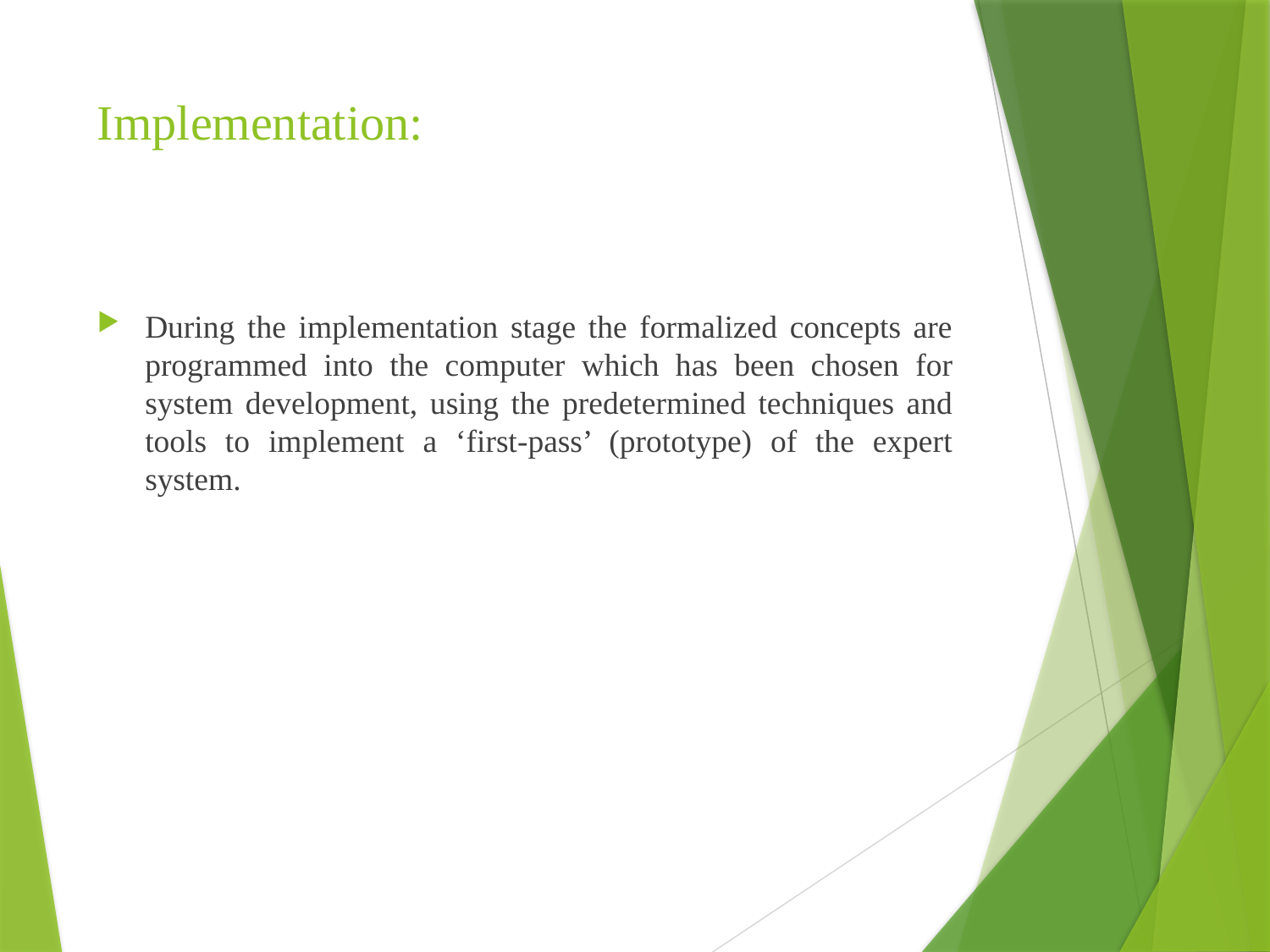

# Implementation:
During the implementation stage the formalized concepts are programmed into the computer which has been chosen for system development, using the predetermined techniques and tools to implement a ‘first-pass’ (prototype) of the expert system.